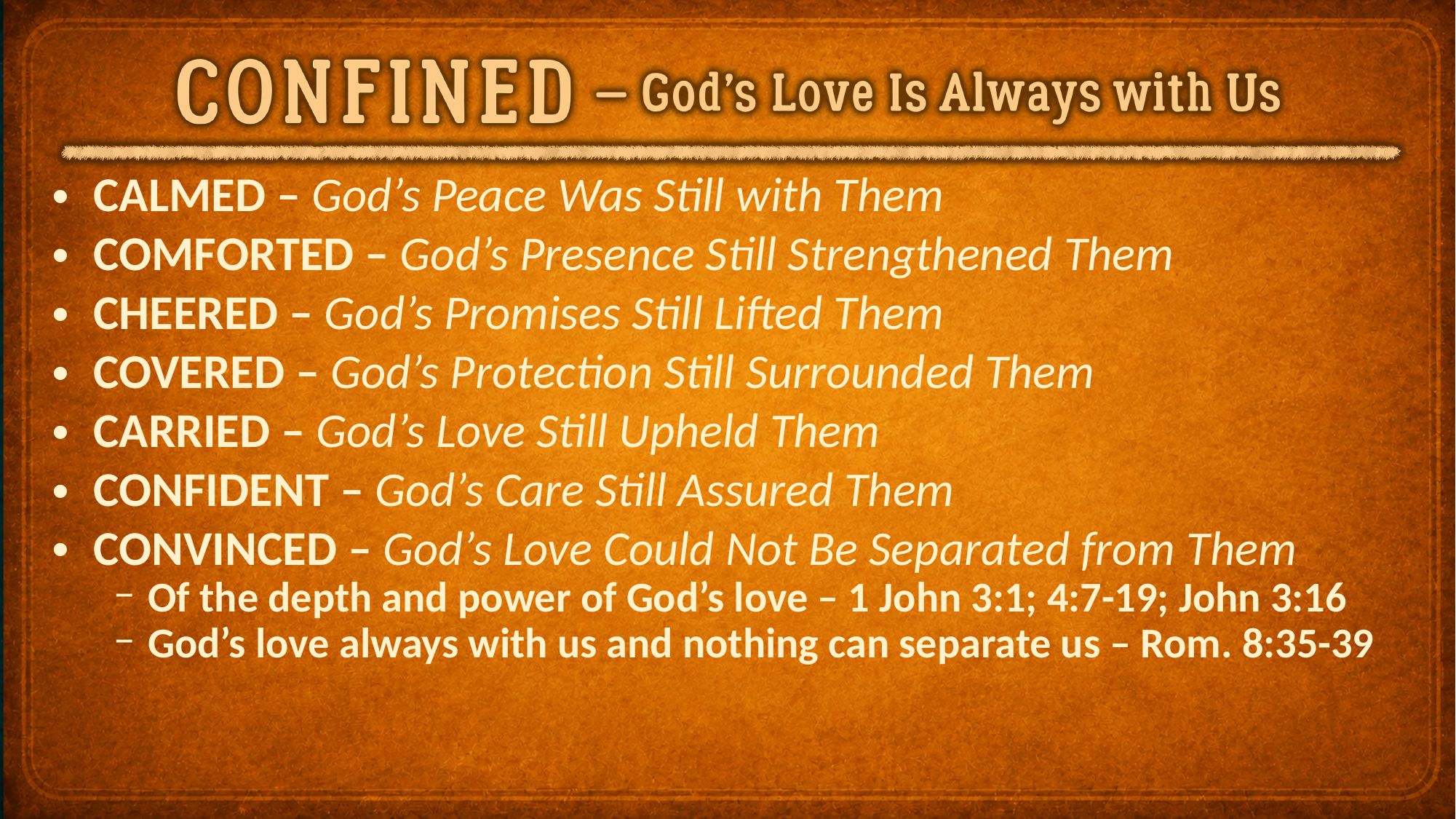

CALMED – God’s Peace Was Still with Them
COMFORTED – God’s Presence Still Strengthened Them
CHEERED – God’s Promises Still Lifted Them
COVERED – God’s Protection Still Surrounded Them
CARRIED – God’s Love Still Upheld Them
CONFIDENT – God’s Care Still Assured Them
CONVINCED – God’s Love Could Not Be Separated from Them
Of the depth and power of God’s love – 1 John 3:1; 4:7-19; John 3:16
God’s love always with us and nothing can separate us – Rom. 8:35-39